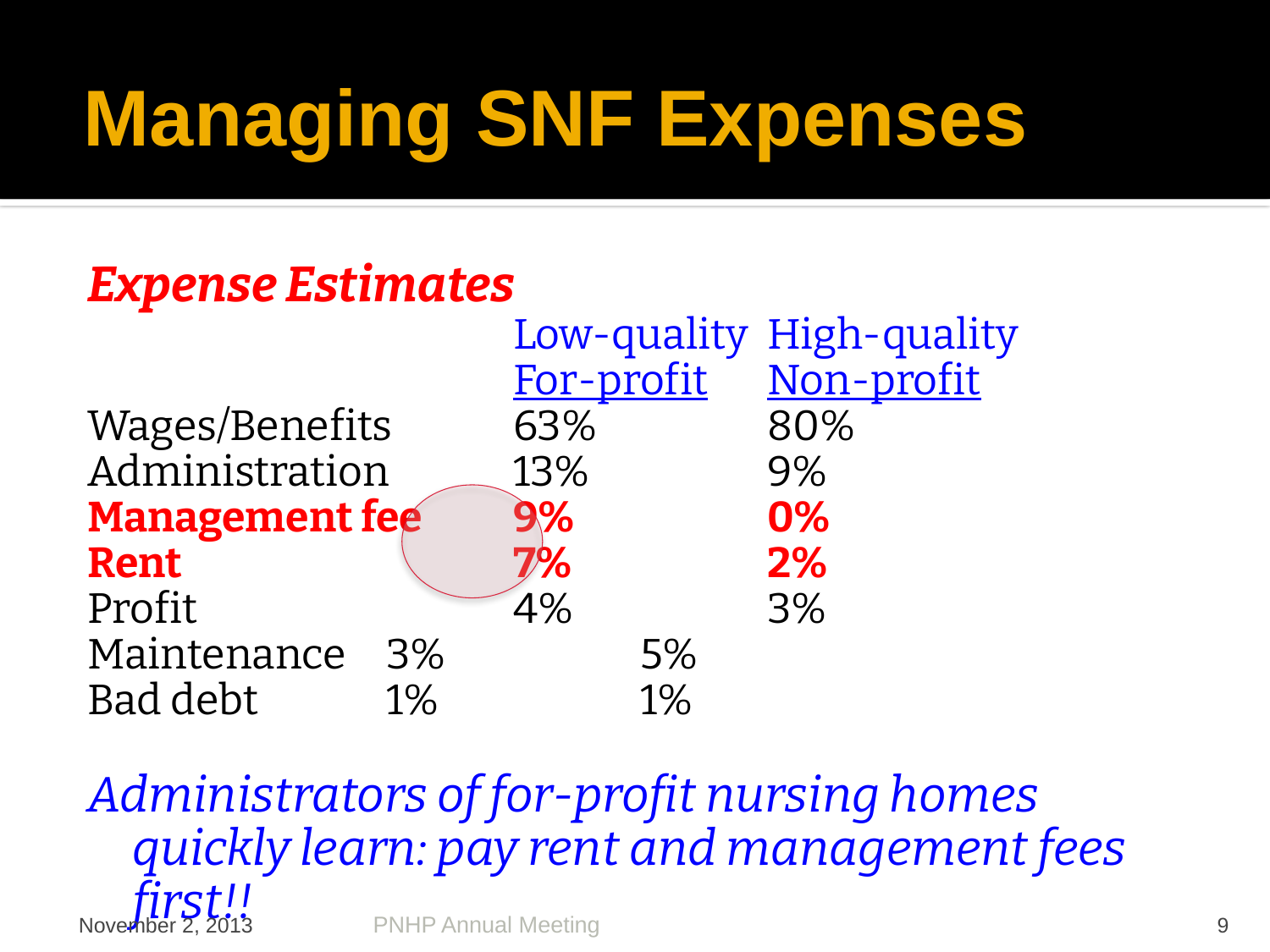

# Managing SNF Expenses
Expense Estimates
				Low-quality	High-quality
				For-profit	Non-profit
Wages/Benefits	63%		80%
Administration	13%		9%
Management fee	9%		0%
Rent			7%		2%
Profit			4%		3%
Maintenance	3%		5%
Bad debt		1%		1%

Administrators of for-profit nursing homes quickly learn: pay rent and management fees first!!

November 2, 2013
PNHP Annual Meeting
9